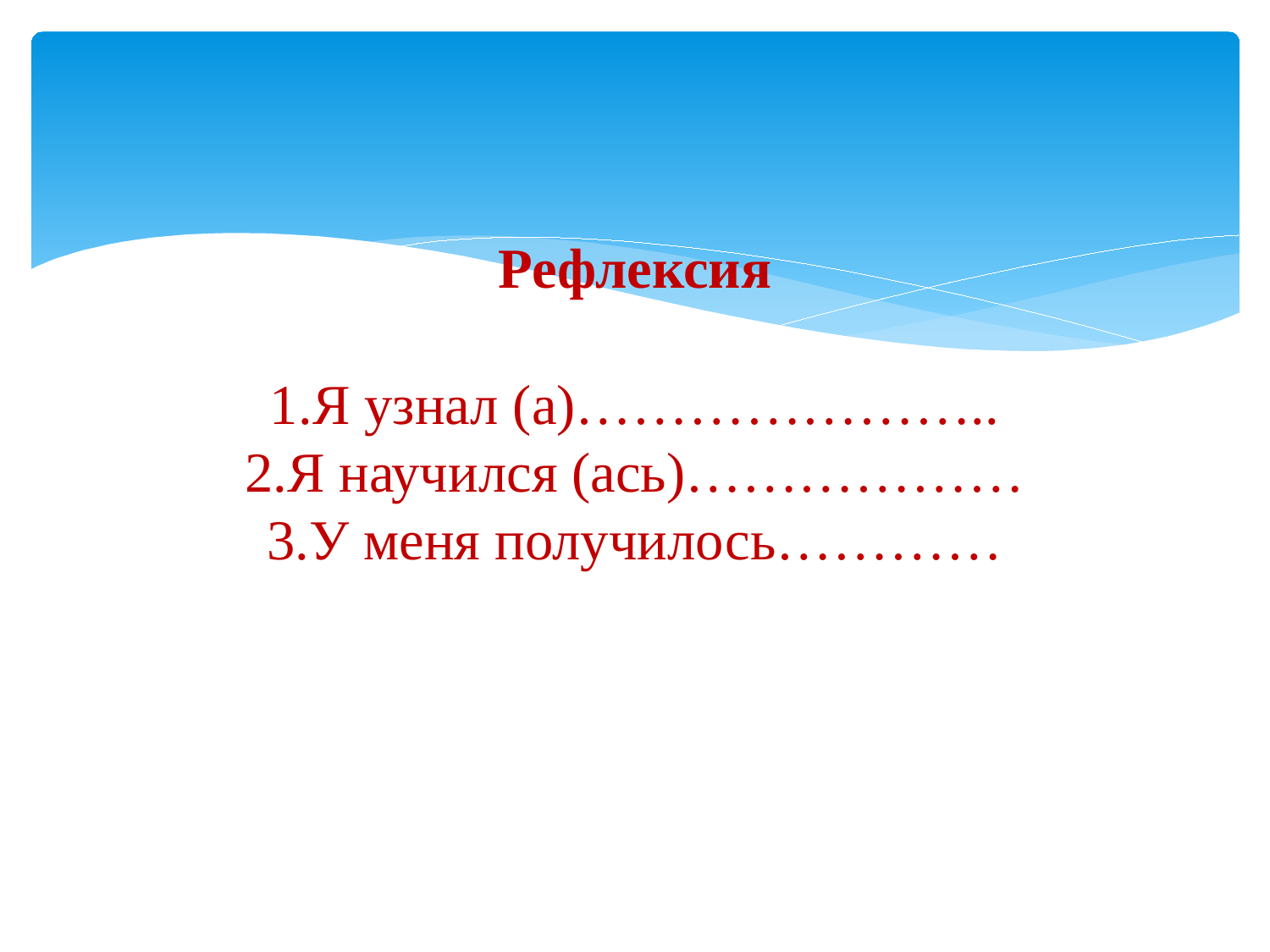

# Рефлексия 1.Я узнал (а)………………….. 2.Я научился (ась)……………… 3.У меня получилось…………